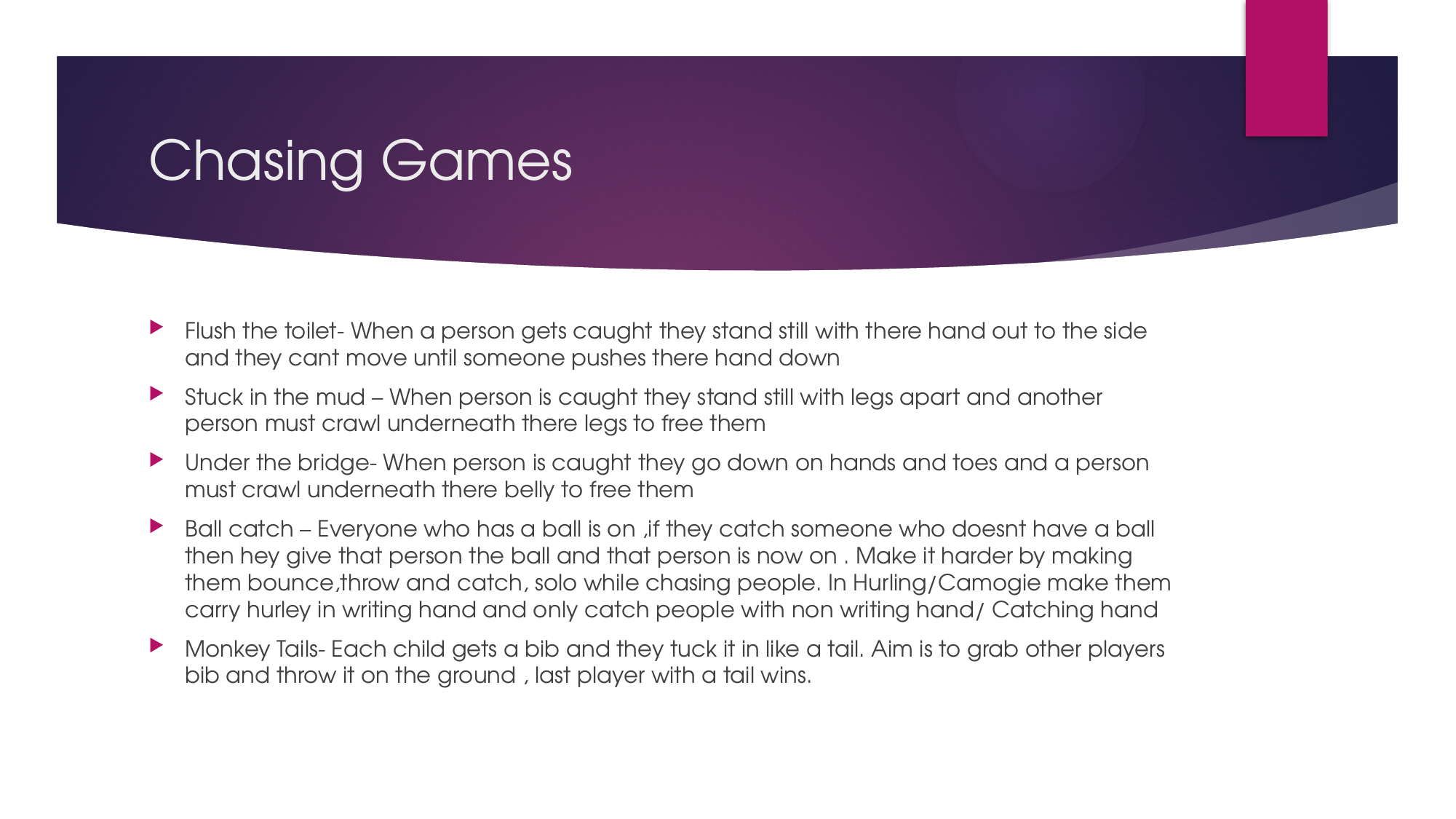

# Chasing Games
Flush the toilet- When a person gets caught they stand still with there hand out to the side and they cant move until someone pushes there hand down
Stuck in the mud – When person is caught they stand still with legs apart and another person must crawl underneath there legs to free them
Under the bridge- When person is caught they go down on hands and toes and a person must crawl underneath there belly to free them
Ball catch – Everyone who has a ball is on ,if they catch someone who doesnt have a ball then hey give that person the ball and that person is now on . Make it harder by making them bounce,throw and catch, solo while chasing people. In Hurling/Camogie make them carry hurley in writing hand and only catch people with non writing hand/ Catching hand
Monkey Tails- Each child gets a bib and they tuck it in like a tail. Aim is to grab other players bib and throw it on the ground , last player with a tail wins.